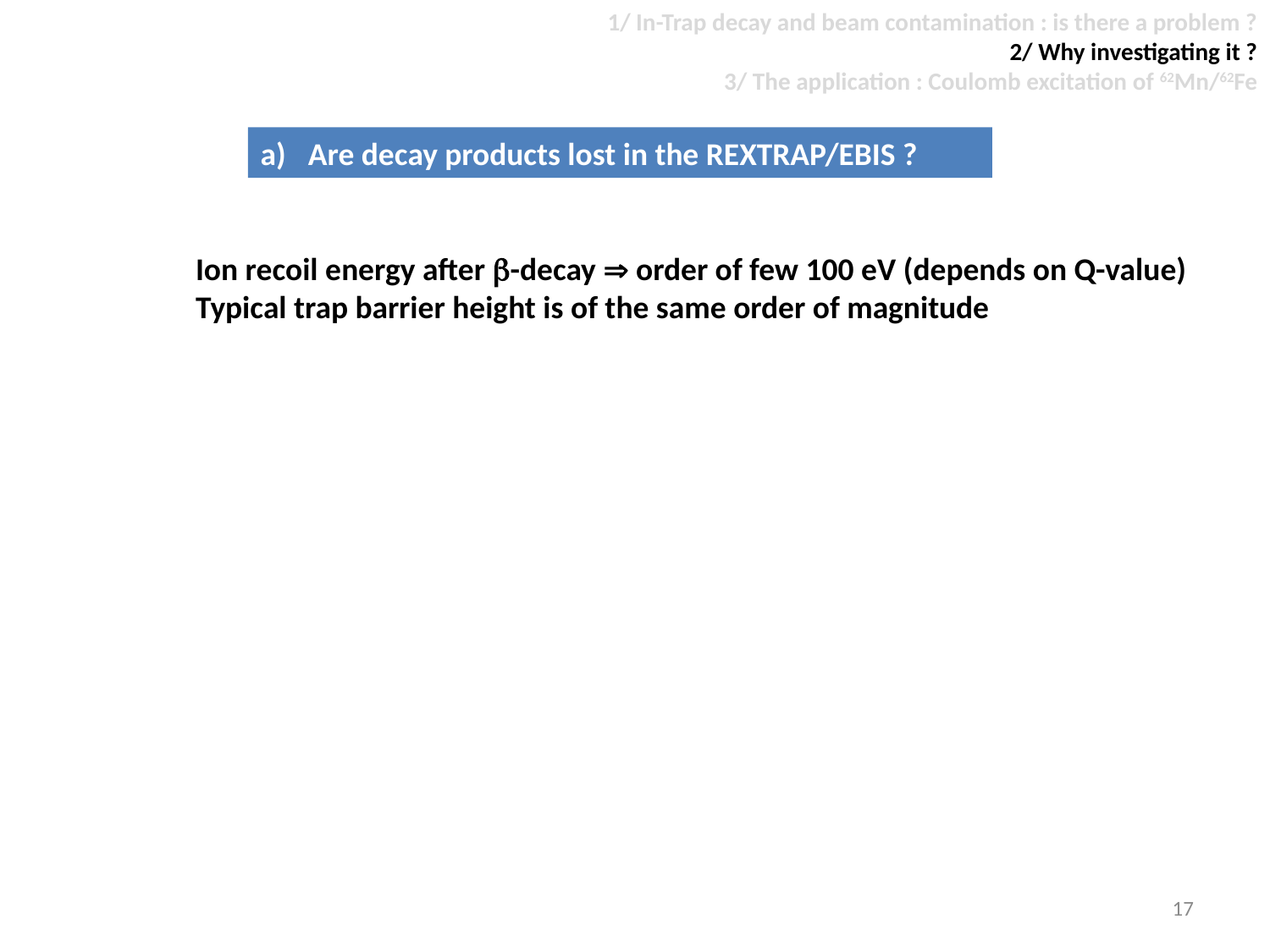

1/ In-Trap decay and beam contamination : is there a problem ?
2/ Why investigating it ?
3/ The application : Coulomb excitation of 62Mn/62Fe
Are decay products lost in the REXTRAP/EBIS ?
Ion recoil energy after β-decay ⇒ order of few 100 eV (depends on Q-value)
Typical trap barrier height is of the same order of magnitude
17